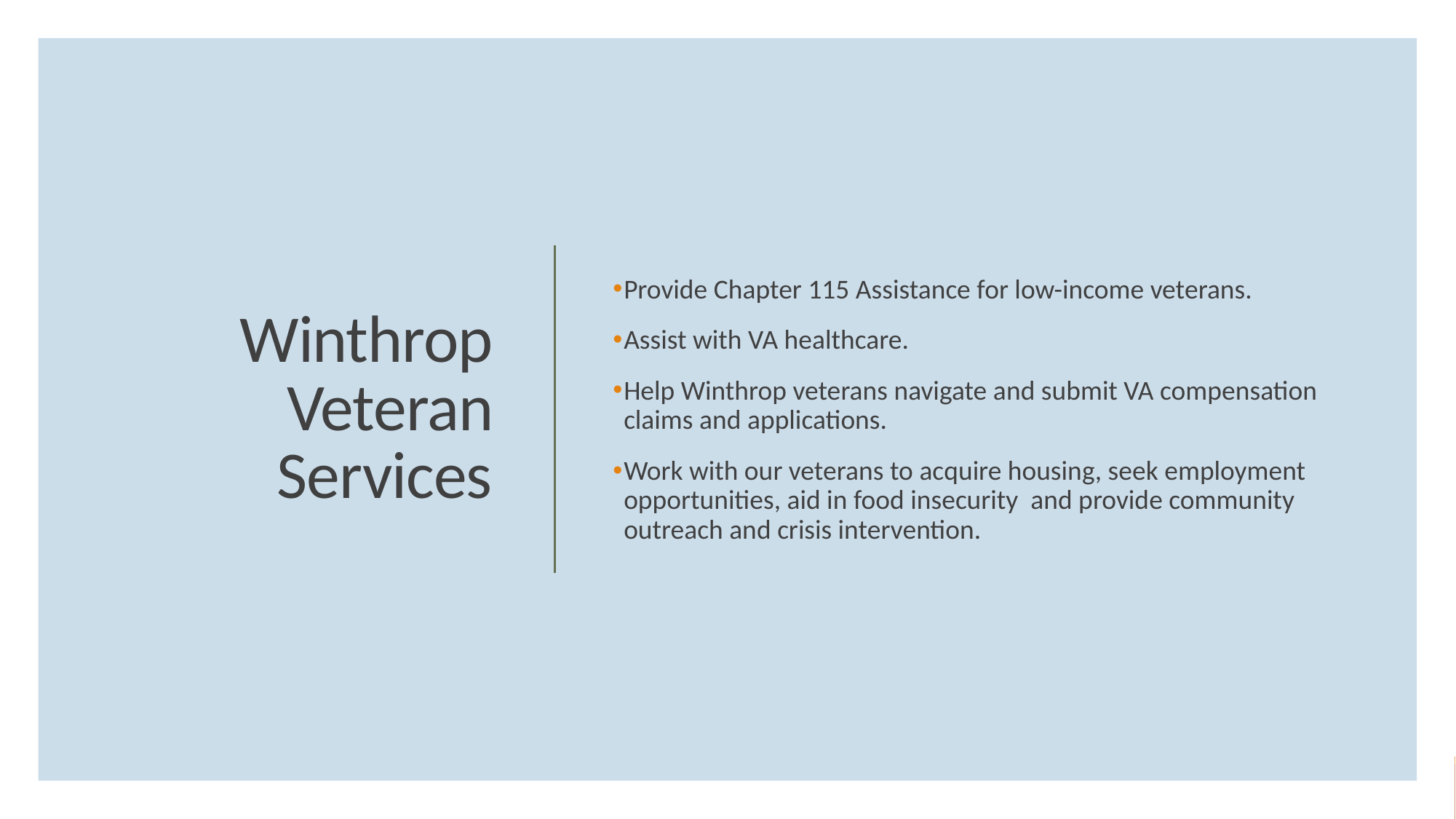

Provide Chapter 115 Assistance for low-income veterans.
Assist with VA healthcare.
Help Winthrop veterans navigate and submit VA compensation claims and applications.
Work with our veterans to acquire housing, seek employment opportunities, aid in food insecurity  and provide community outreach and crisis intervention.
# Winthrop Veteran Services